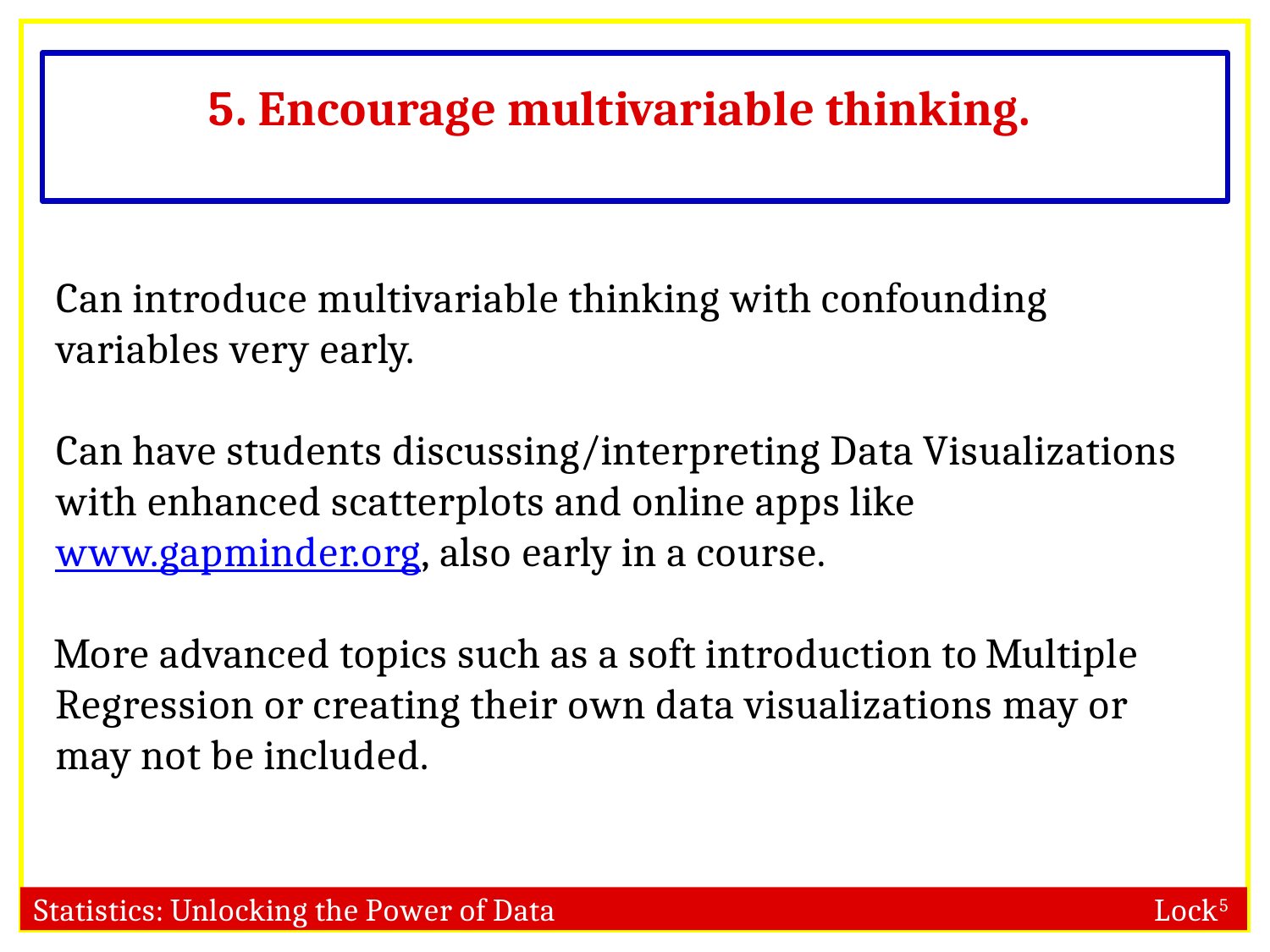

# 5. Encourage multivariable thinking.
Can introduce multivariable thinking with confounding variables very early.

Can have students discussing/interpreting Data Visualizations with enhanced scatterplots and online apps like www.gapminder.org, also early in a course.

More advanced topics such as a soft introduction to Multiple Regression or creating their own data visualizations may or may not be included.